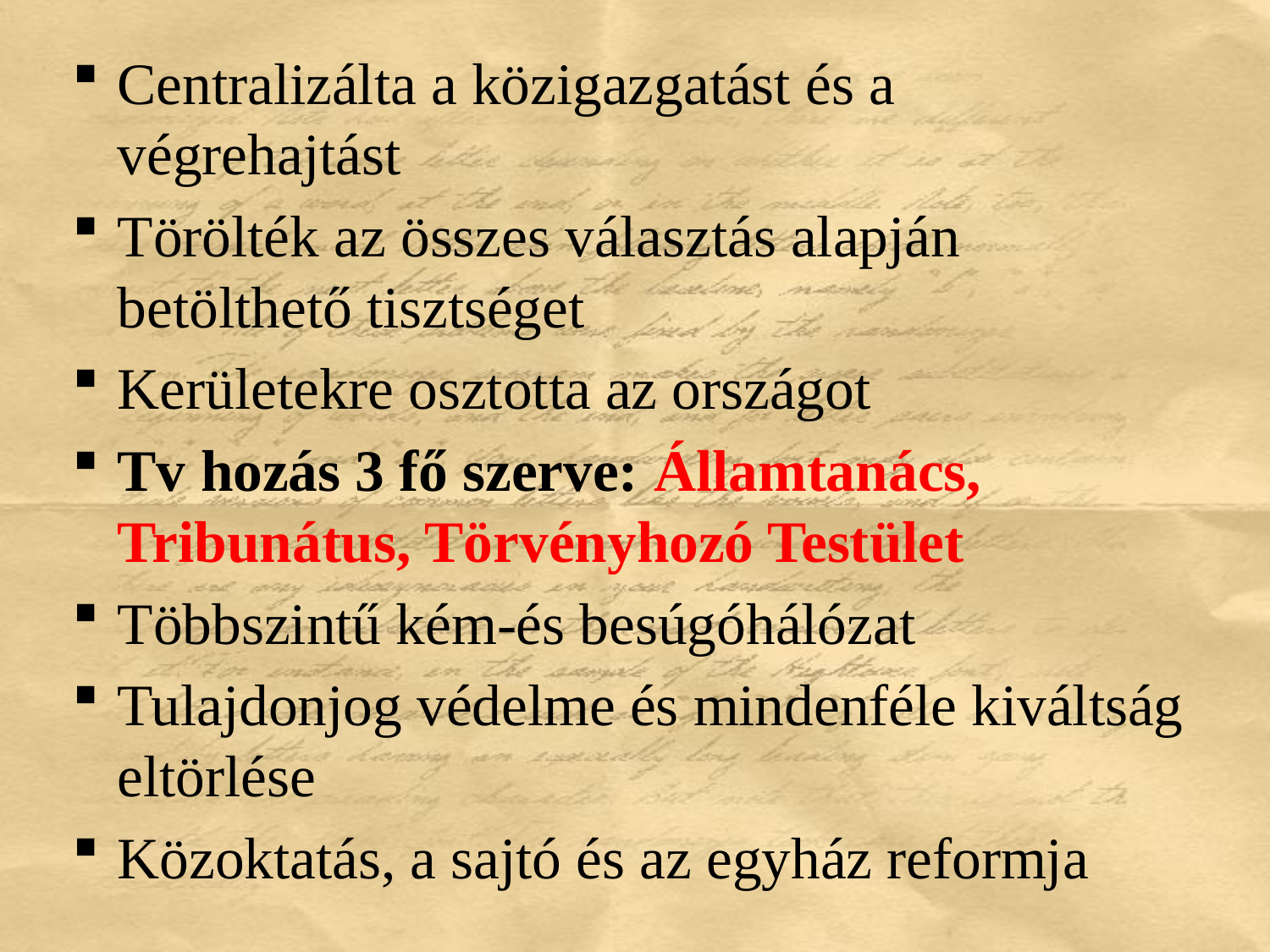

Centralizálta a közigazgatást és a végrehajtást
Törölték az összes választás alapján betölthető tisztséget
Kerületekre osztotta az országot
Tv hozás 3 fő szerve: Államtanács, Tribunátus, Törvényhozó Testület
Többszintű kém-és besúgóhálózat
Tulajdonjog védelme és mindenféle kiváltság eltörlése
Közoktatás, a sajtó és az egyház reformja